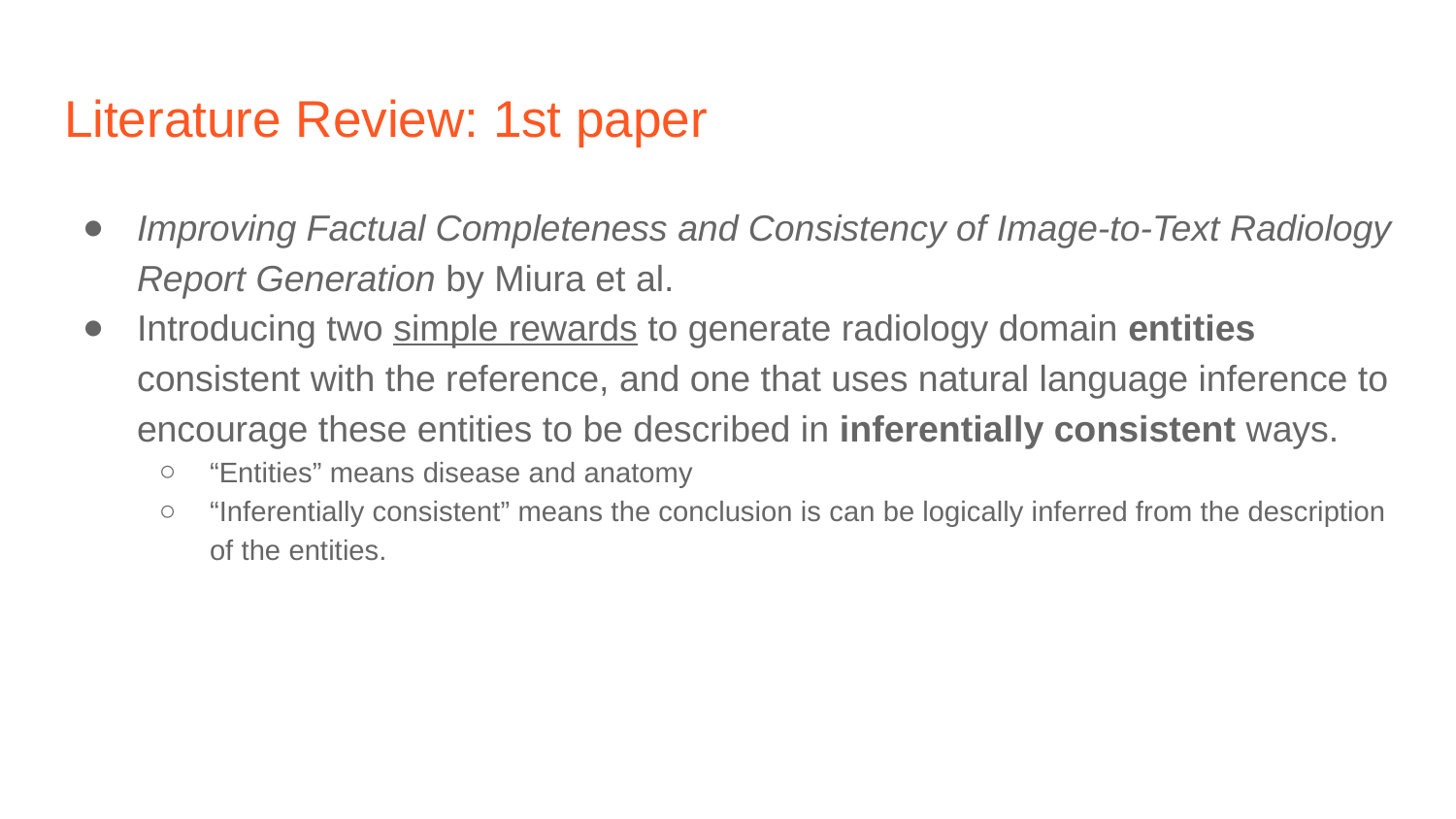

# Literature Review: 1st paper
Improving Factual Completeness and Consistency of Image-to-Text Radiology Report Generation by Miura et al.
Introducing two simple rewards to generate radiology domain entities consistent with the reference, and one that uses natural language inference to encourage these entities to be described in inferentially consistent ways.
“Entities” means disease and anatomy
“Inferentially consistent” means the conclusion is can be logically inferred from the description of the entities.